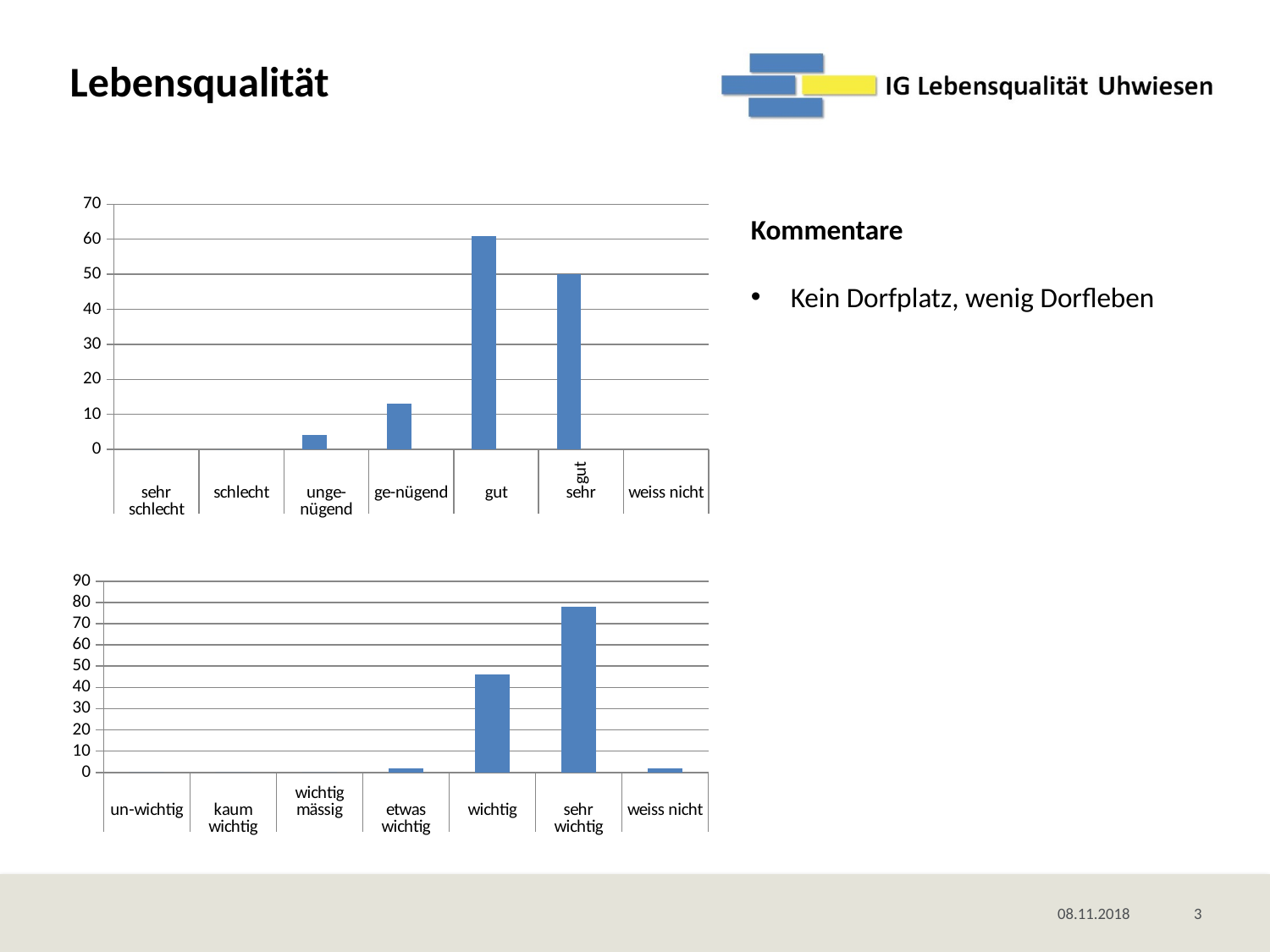

# Lebensqualität

### Chart

| Category |  |  |
|---|---|---|
|  | 0.0 | None |
|  | 0.0 | None |
|  | 4.0 | None |
|  | 13.0 | None |
|  | 61.0 | None |
| gut | 50.0 | None |
|  | 0.0 | None |
Kommentare

Kein Dorfplatz, wenig Dorfleben

### Chart

| Category |  |
|---|---|
|  | 0.0 |
|  | 0.0 |
| wichtig | 0.0 |
|  | 2.0 |
|  | 46.0 |
|  | 78.0 |
|  | 2.0 |
08.11.2018
3